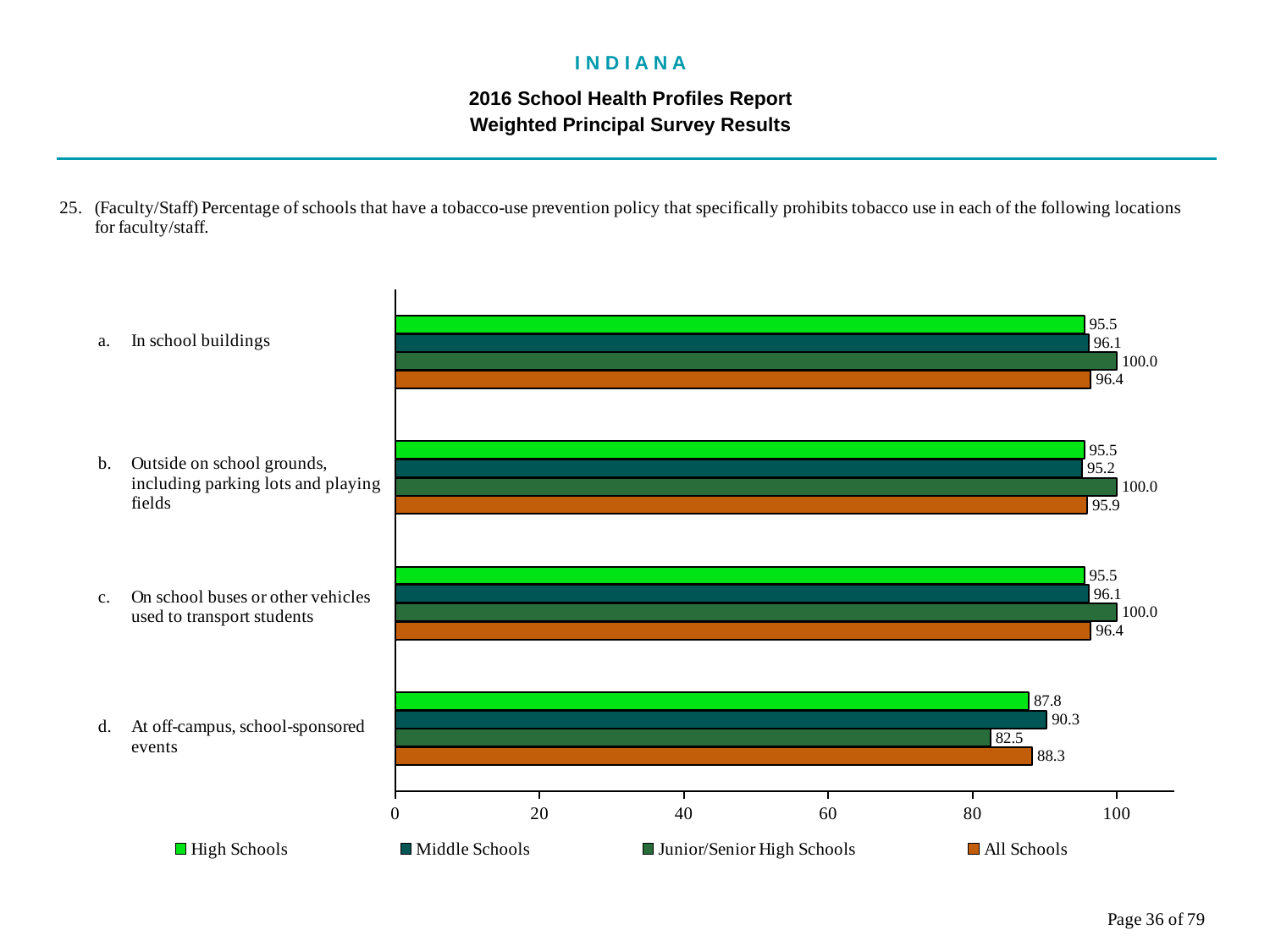

I N D I A N A
2016 School Health Profiles Report
Weighted Principal Survey Results

### Chart

| Category | All Schools | Junior/Senior High Schools | Middle Schools | High Schools |
|---|---|---|---|---|
| At off-campus, school-sponsored events | 88.3 | 82.5 | 90.3 | 87.8 |
| On school buses or other vehicles used to transport students | 96.4 | 100.0 | 96.1 | 95.5 |
| Outside on school grounds, including parking lots and playing fields | 95.9 | 100.0 | 95.2 | 95.5 |
| In school buildings | 96.4 | 100.0 | 96.1 | 95.5 |